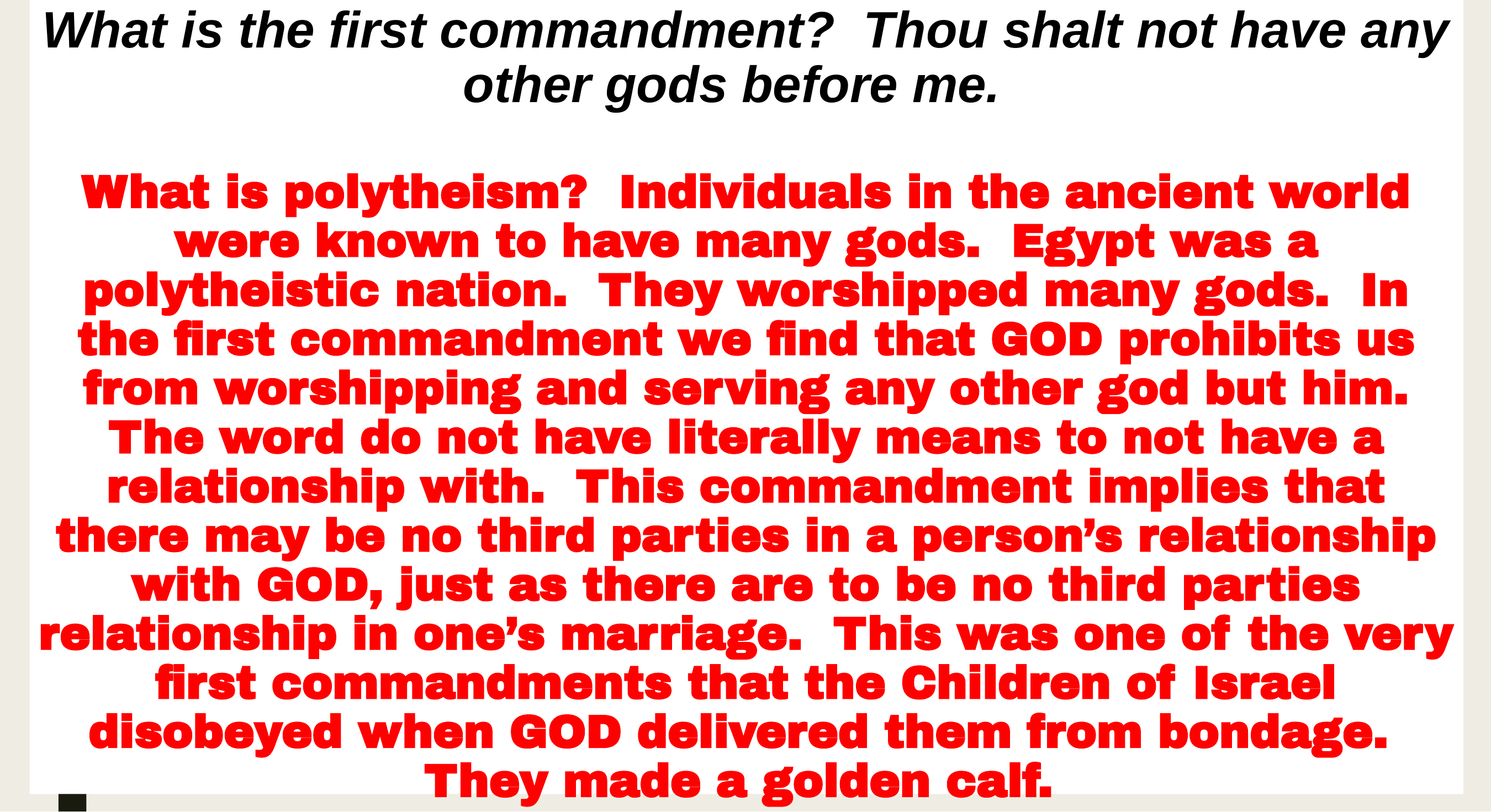

# What is the first commandment?  Thou shalt not have any other gods before me. What is polytheism?  Individuals in the ancient world were known to have many gods.  Egypt was a polytheistic nation.  They worshipped many gods.  In the first commandment we find that GOD prohibits us from worshipping and serving any other god but him. The word do not have literally means to not have a relationship with.  This commandment implies that there may be no third parties in a person’s relationship with GOD, just as there are to be no third parties relationship in one’s marriage.  This was one of the very first commandments that the Children of Israel disobeyed when GOD delivered them from bondage.  They made a golden calf.